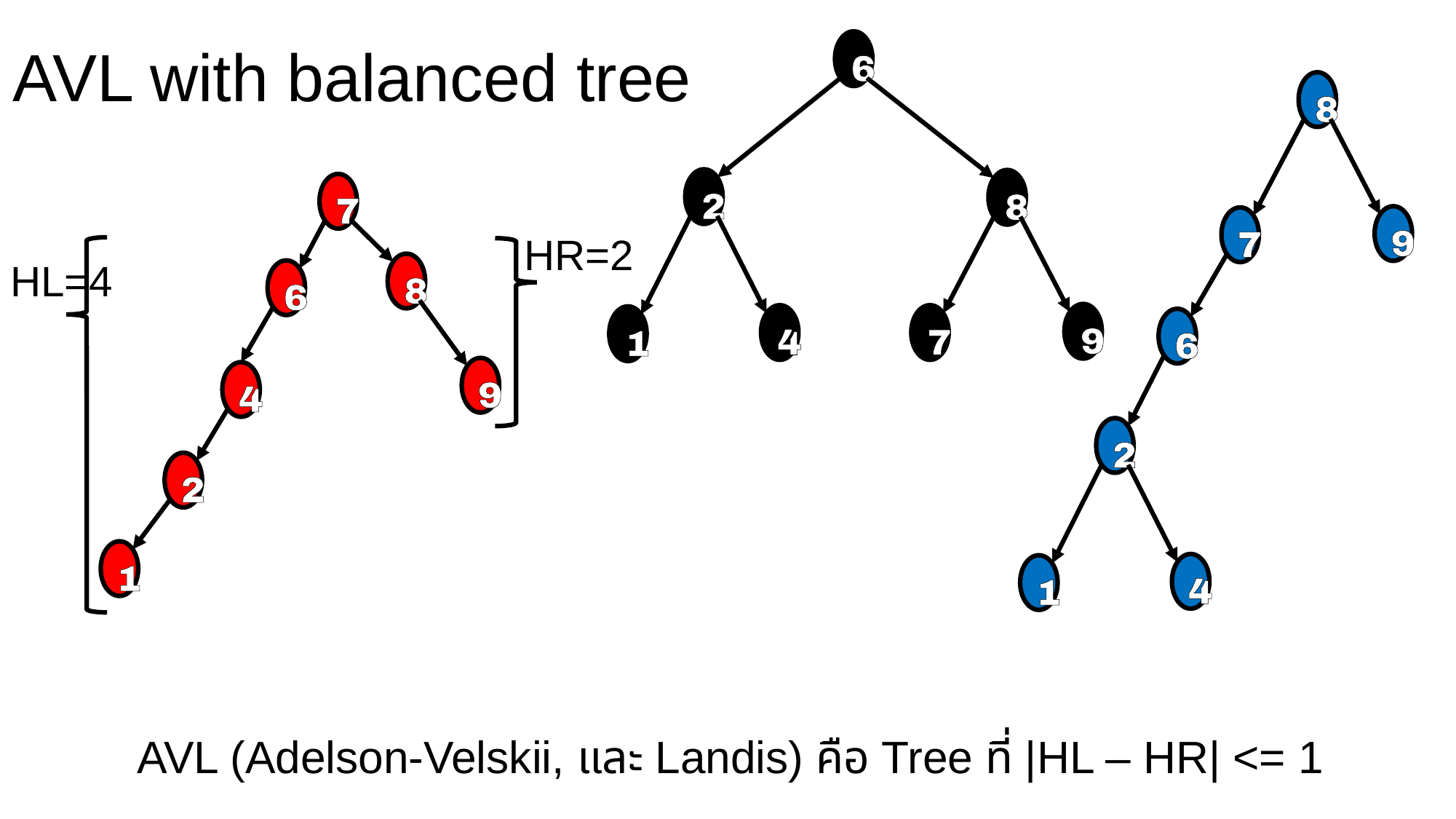

# AVL with balanced tree
6
2
8
9
7
4
1
8
9
7
6
2
4
1
7
8
6
9
4
2
1
HR=2
HL=4

AVL (Adelson-Velskii, และ Landis) คือ Tree ที่ |HL – HR| <= 1